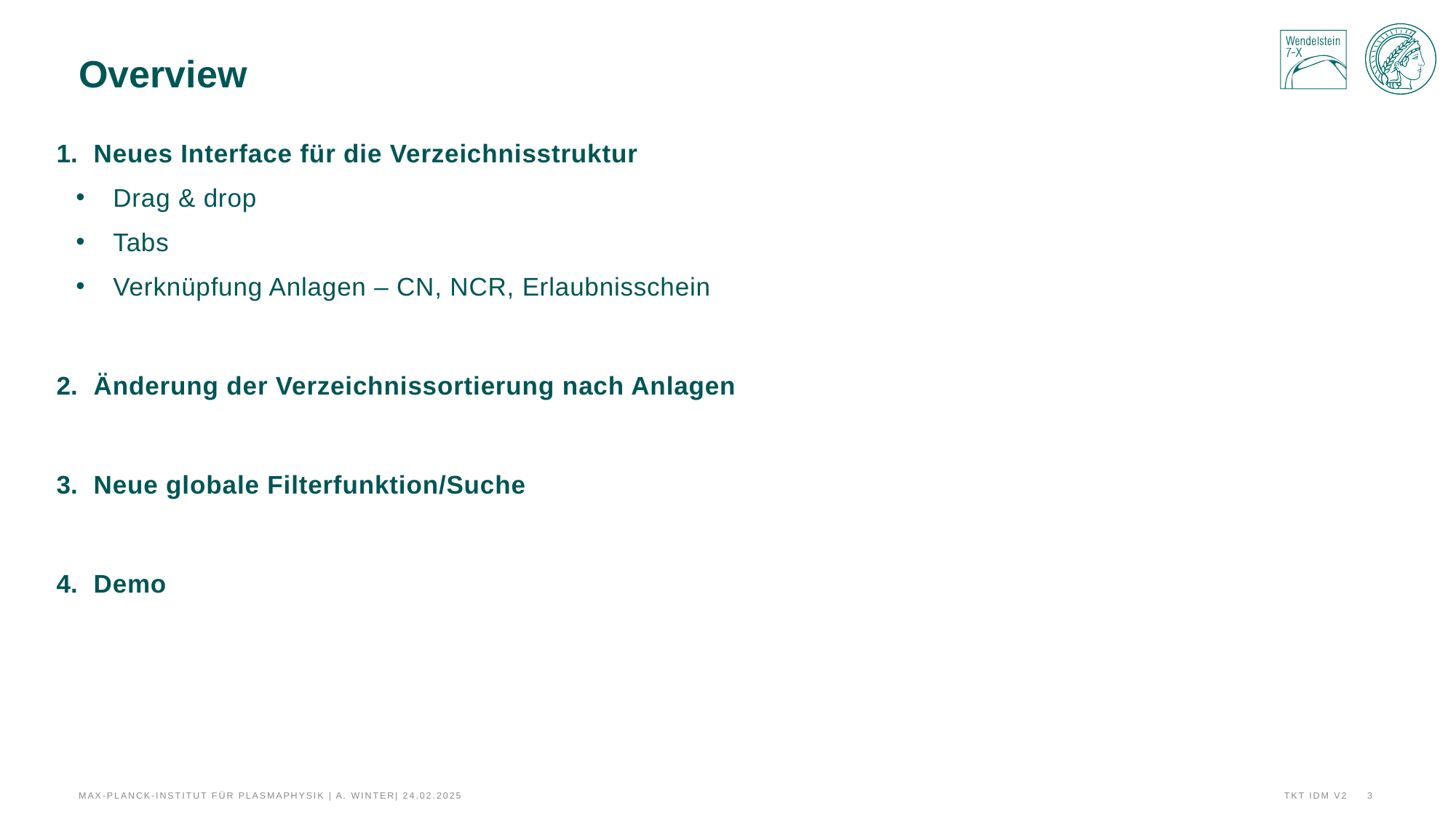

# Overview
Neues Interface für die Verzeichnisstruktur
Drag & drop
Tabs
Verknüpfung Anlagen – CN, NCR, Erlaubnisschein

Änderung der Verzeichnissortierung nach Anlagen

Neue globale Filterfunktion/Suche

Demo
Max-Planck-Institut für Plasmaphysik | A. Winter| 24.02.2025
TKT IDM v2
3